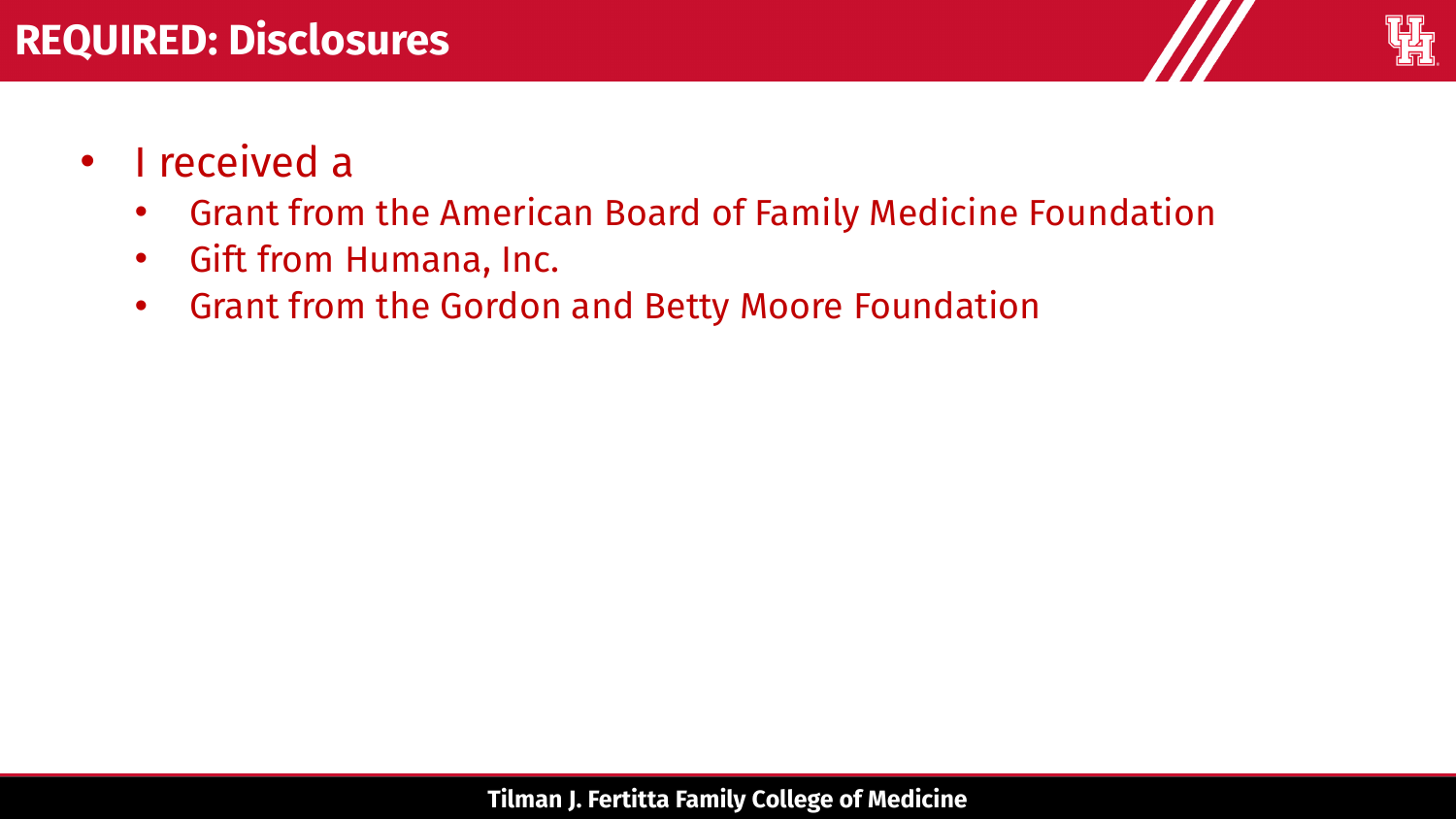

# REQUIRED: Disclosures
I received a
Grant from the American Board of Family Medicine Foundation
Gift from Humana, Inc.
Grant from the Gordon and Betty Moore Foundation